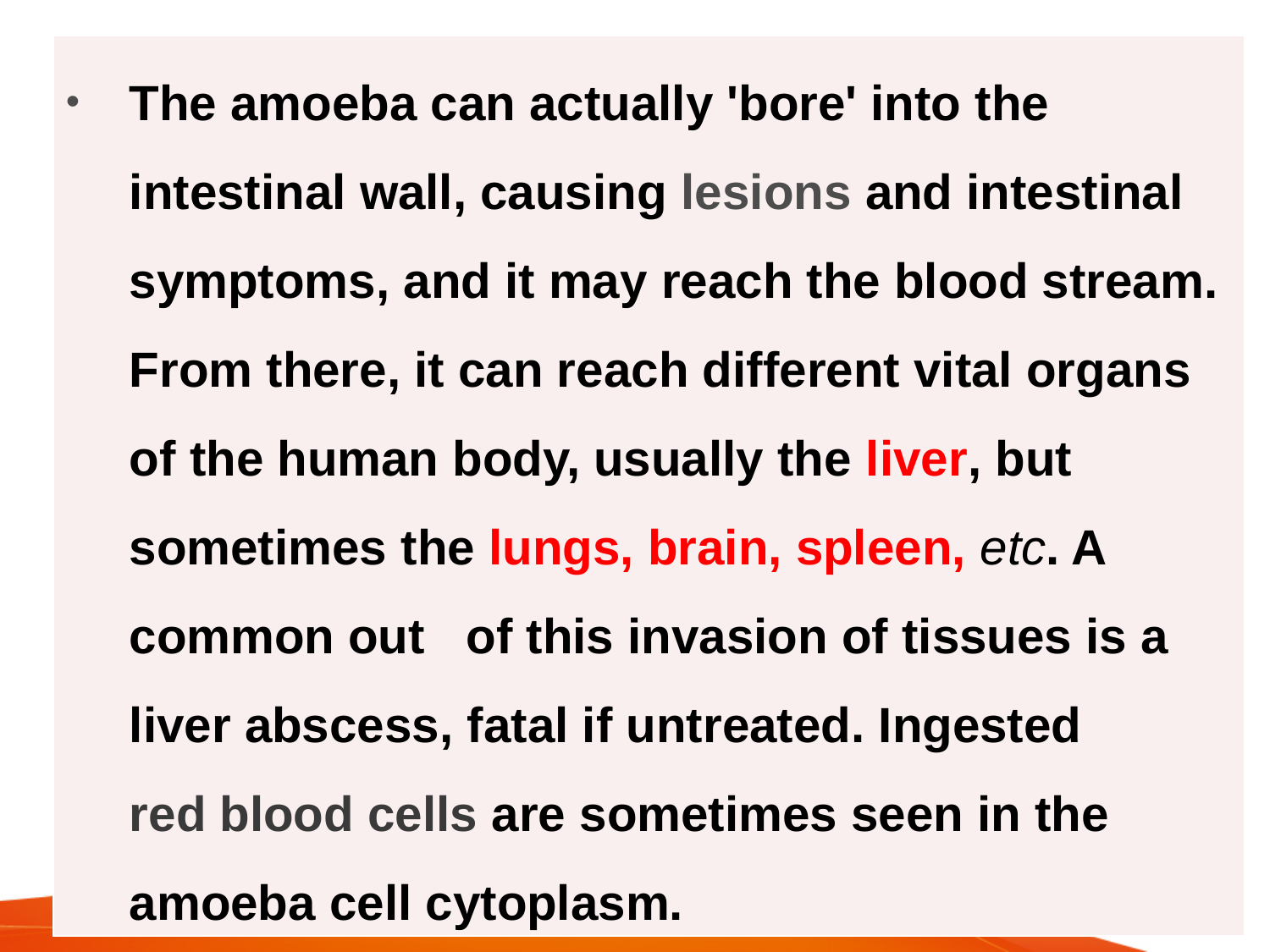

The amoeba can actually 'bore' into the intestinal wall, causing lesions and intestinal symptoms, and it may reach the blood stream. From there, it can reach different vital organs of the human body, usually the liver, but sometimes the lungs, brain, spleen, etc. A common out   of this invasion of tissues is a liver abscess, fatal if untreated. Ingested red blood cells are sometimes seen in the amoeba cell cytoplasm.